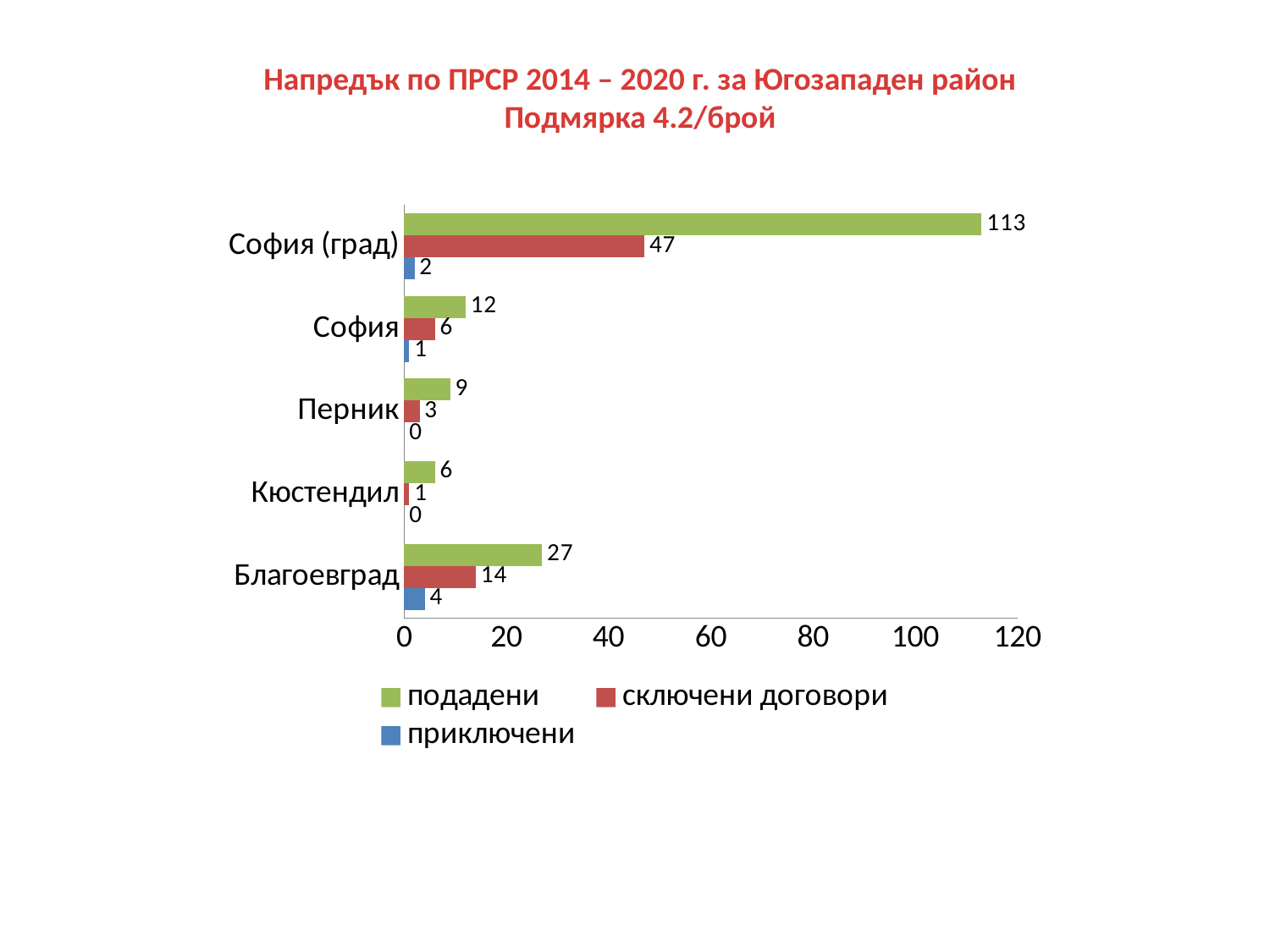

Напредък по ПРСР 2014 – 2020 г. за Югозападен район
Подмярка 4.2/брой

### Chart

| Category | приключени | сключени договори | подадени |
|---|---|---|---|
| Благоевград | 4.0 | 14.0 | 27.0 |
| Кюстендил | 0.0 | 1.0 | 6.0 |
| Перник | 0.0 | 3.0 | 9.0 |
| София | 1.0 | 6.0 | 12.0 |
| София (град) | 2.0 | 47.0 | 113.0 |